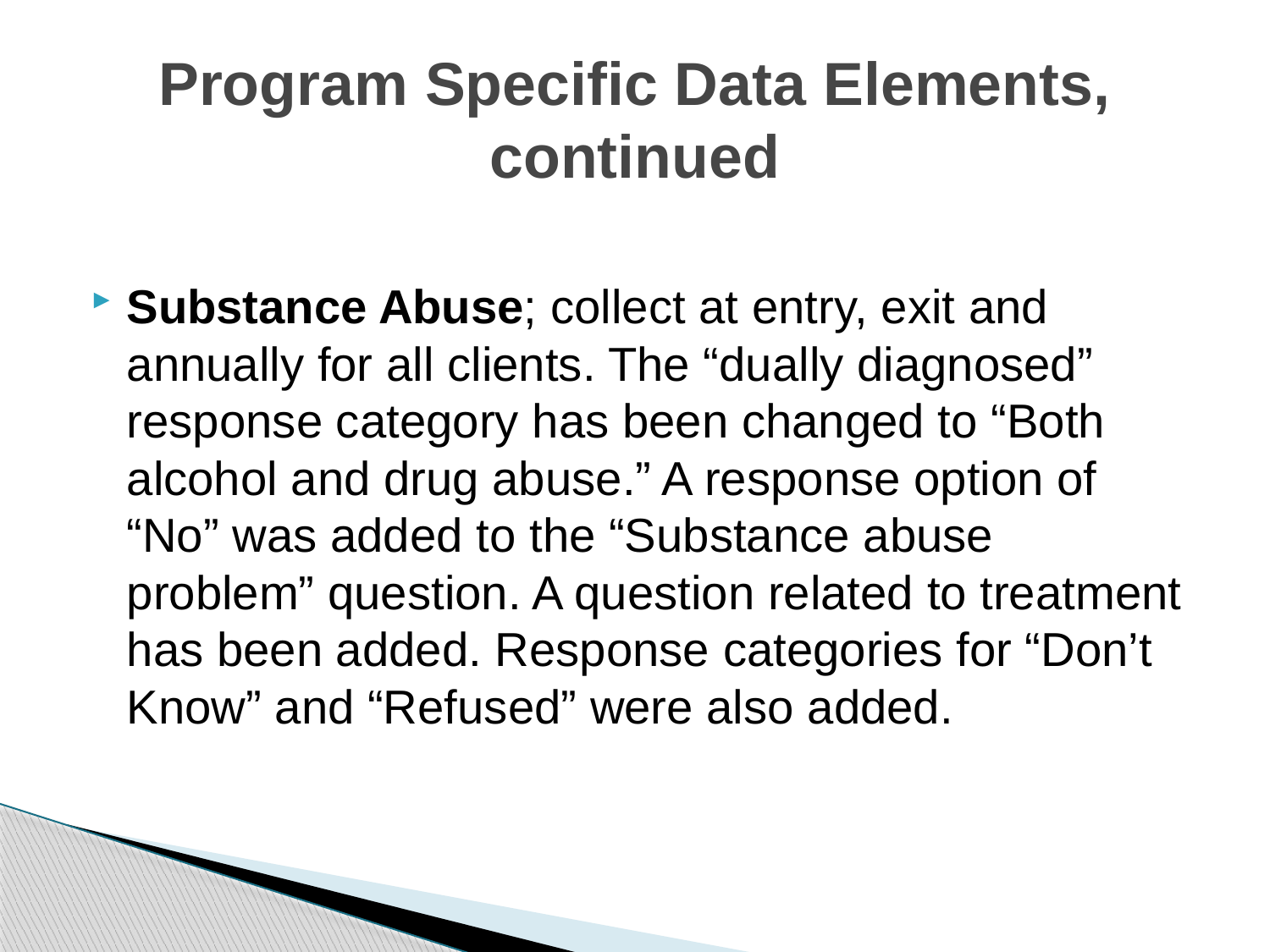

# Program Specific Data Elements, continued

Substance Abuse; collect at entry, exit and annually for all clients. The “dually diagnosed” response category has been changed to “Both alcohol and drug abuse.” A response option of “No” was added to the “Substance abuse problem” question. A question related to treatment has been added. Response categories for “Don’t Know” and “Refused” were also added.